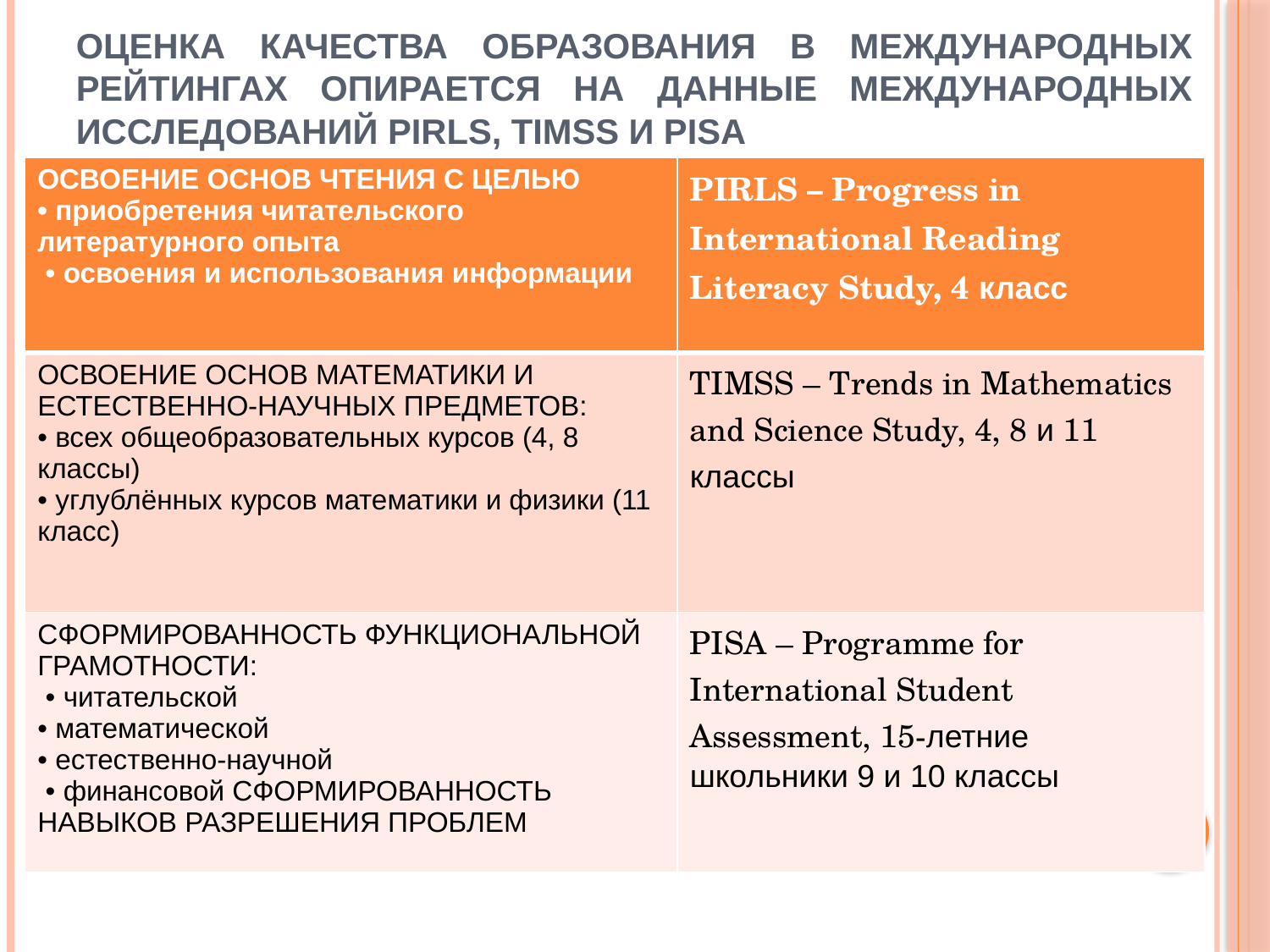

# Оценка качества образования в международных рейтингах опирается на данные международных исследований PIRLS, TIMSS и PISA
| ОСВОЕНИЕ ОСНОВ ЧТЕНИЯ С ЦЕЛЬЮ • приобретения читательского литературного опыта • освоения и использования информации | PIRLS – Progress in International Reading Literacy Study, 4 класс |
| --- | --- |
| ОСВОЕНИЕ ОСНОВ МАТЕМАТИКИ И ЕСТЕСТВЕННО-НАУЧНЫХ ПРЕДМЕТОВ: • всех общеобразовательных курсов (4, 8 классы) • углублённых курсов математики и физики (11 класс) | TIMSS – Trends in Mathematics and Science Study, 4, 8 и 11 классы |
| СФОРМИРОВАННОСТЬ ФУНКЦИОНАЛЬНОЙ ГРАМОТНОСТИ: • читательской • математической • естественно-научной • финансовой СФОРМИРОВАННОСТЬ НАВЫКОВ РАЗРЕШЕНИЯ ПРОБЛЕМ | PISA – Programme for International Student Assessment, 15-летние школьники 9 и 10 классы |